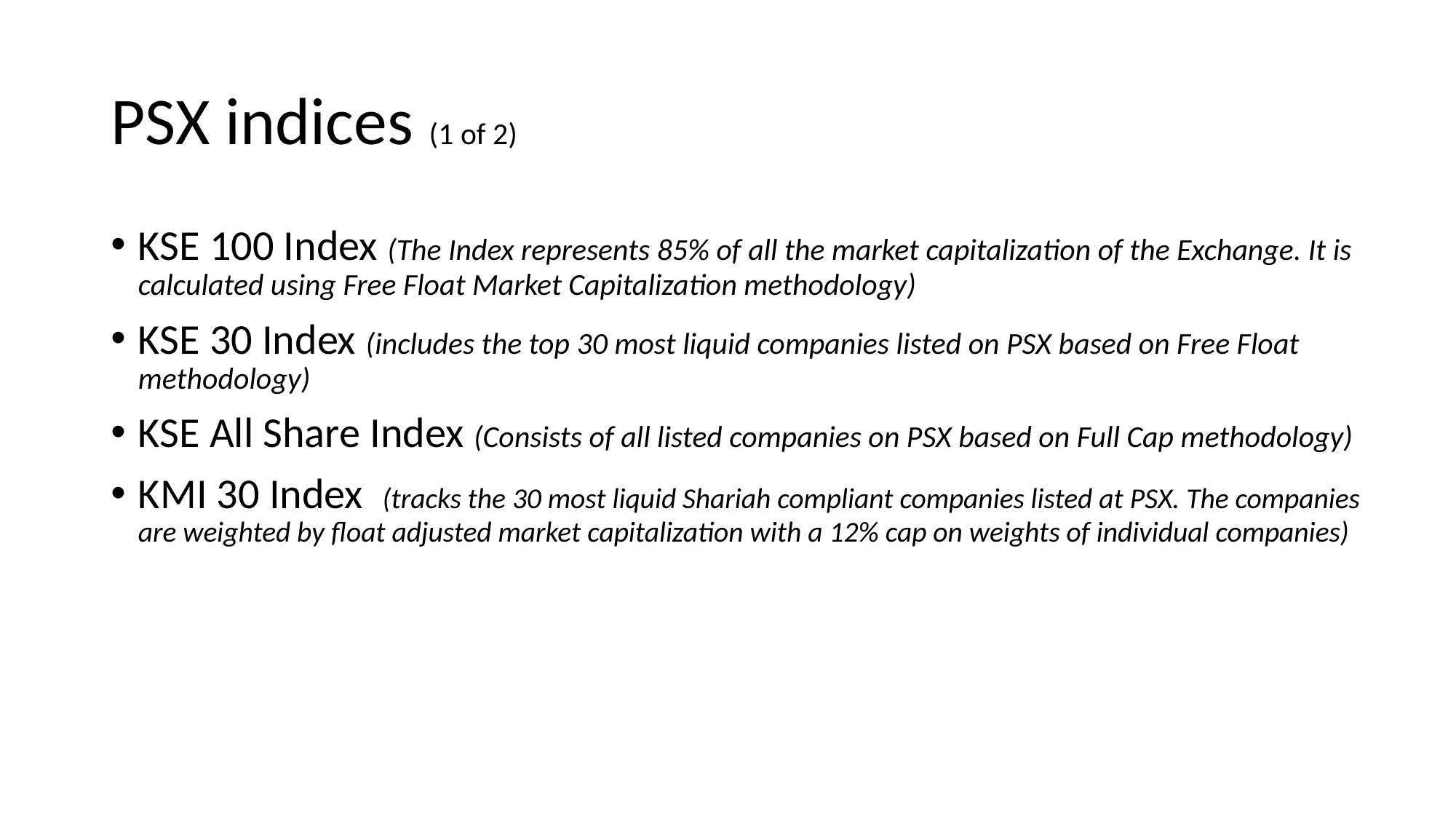

# PSX indices (1 of 2)
KSE 100 Index (The Index represents 85% of all the market capitalization of the Exchange. It is calculated using Free Float Market Capitalization methodology)
KSE 30 Index (includes the top 30 most liquid companies listed on PSX based on Free Float methodology)
KSE All Share Index (Consists of all listed companies on PSX based on Full Cap methodology)
KMI 30 Index  (tracks the 30 most liquid Shariah compliant companies listed at PSX. The companies are weighted by float adjusted market capitalization with a 12% cap on weights of individual companies)